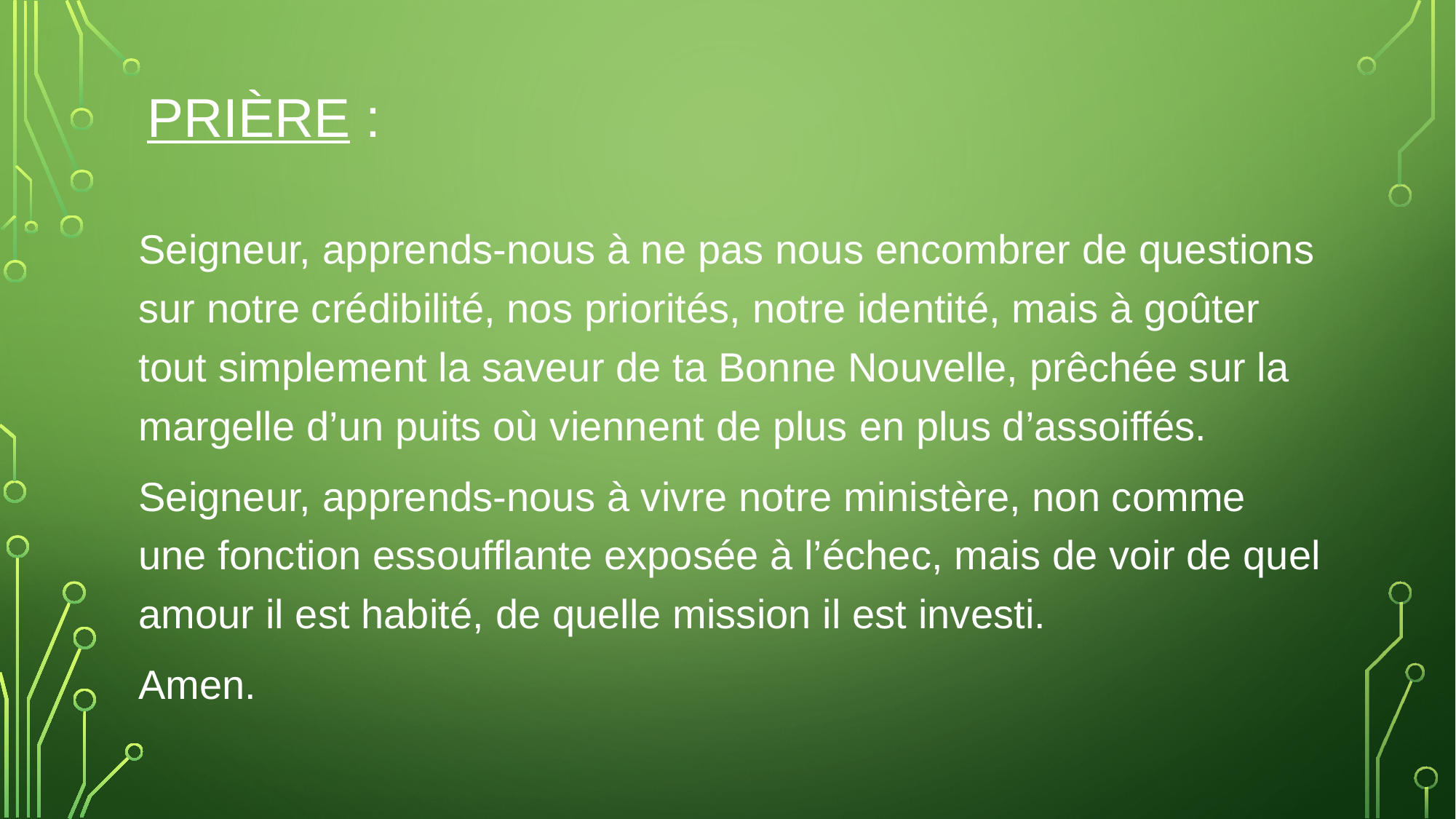

# prière :
Seigneur, apprends-nous à ne pas nous encombrer de questions sur notre crédibilité, nos priorités, notre identité, mais à goûter tout simplement la saveur de ta Bonne Nouvelle, prêchée sur la margelle d’un puits où viennent de plus en plus d’assoiffés.
Seigneur, apprends-nous à vivre notre ministère, non comme une fonction essoufflante exposée à l’échec, mais de voir de quel amour il est habité, de quelle mission il est investi.
Amen.